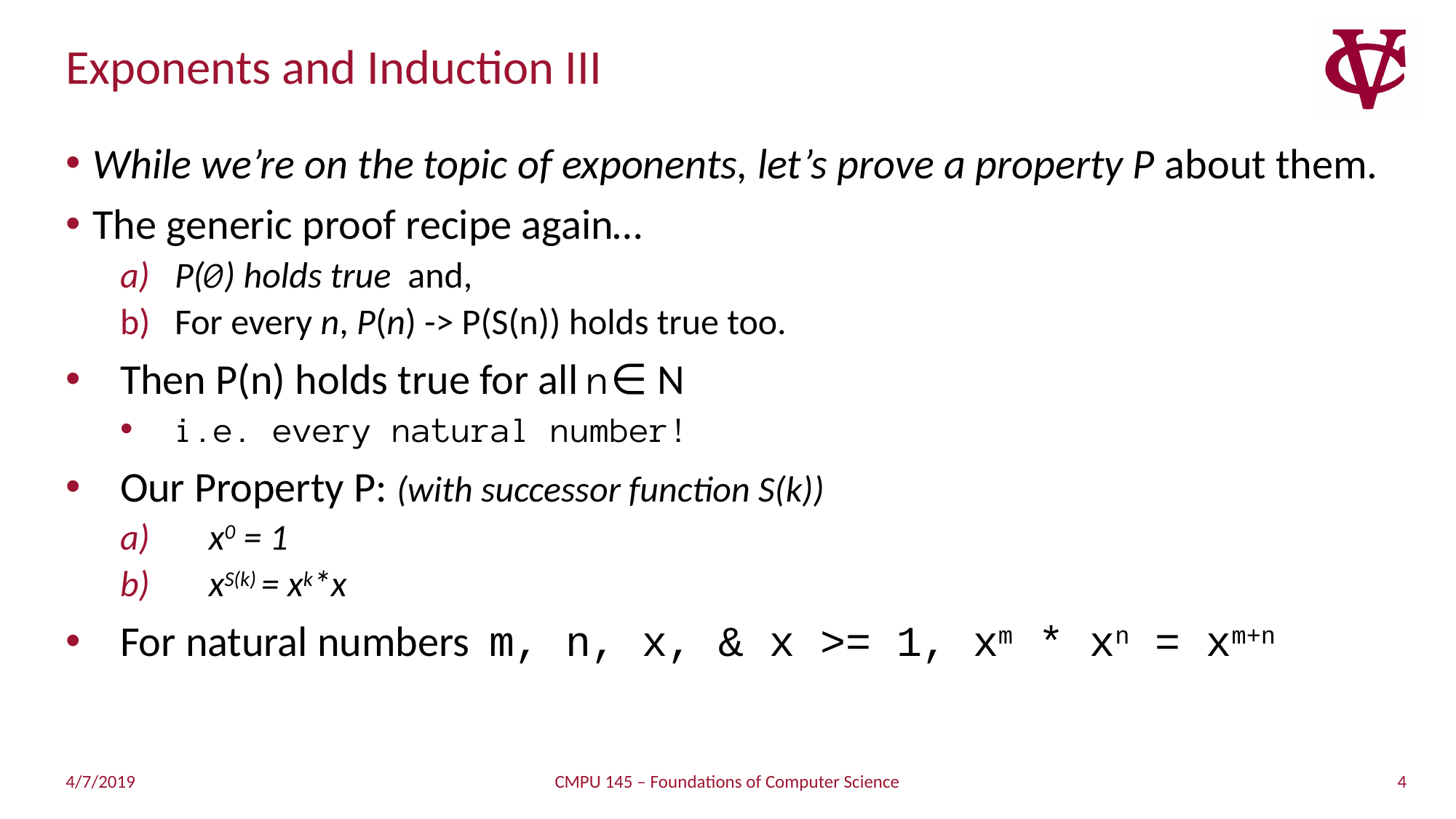

# Exponents and Induction III
While we’re on the topic of exponents, let’s prove a property P about them.
The generic proof recipe again…
P(0) holds true  and,
For every n, P(n) -> P(S(n)) holds true too.
Then P(n) holds true for all n∈ N
i.e. every natural number!
Our Property P: (with successor function S(k))
x0 = 1
xS(k) = xk*x
For natural numbers  m, n, x, & x >= 1, xm * xn = xm+n
4
4/7/2019
CMPU 145 – Foundations of Computer Science